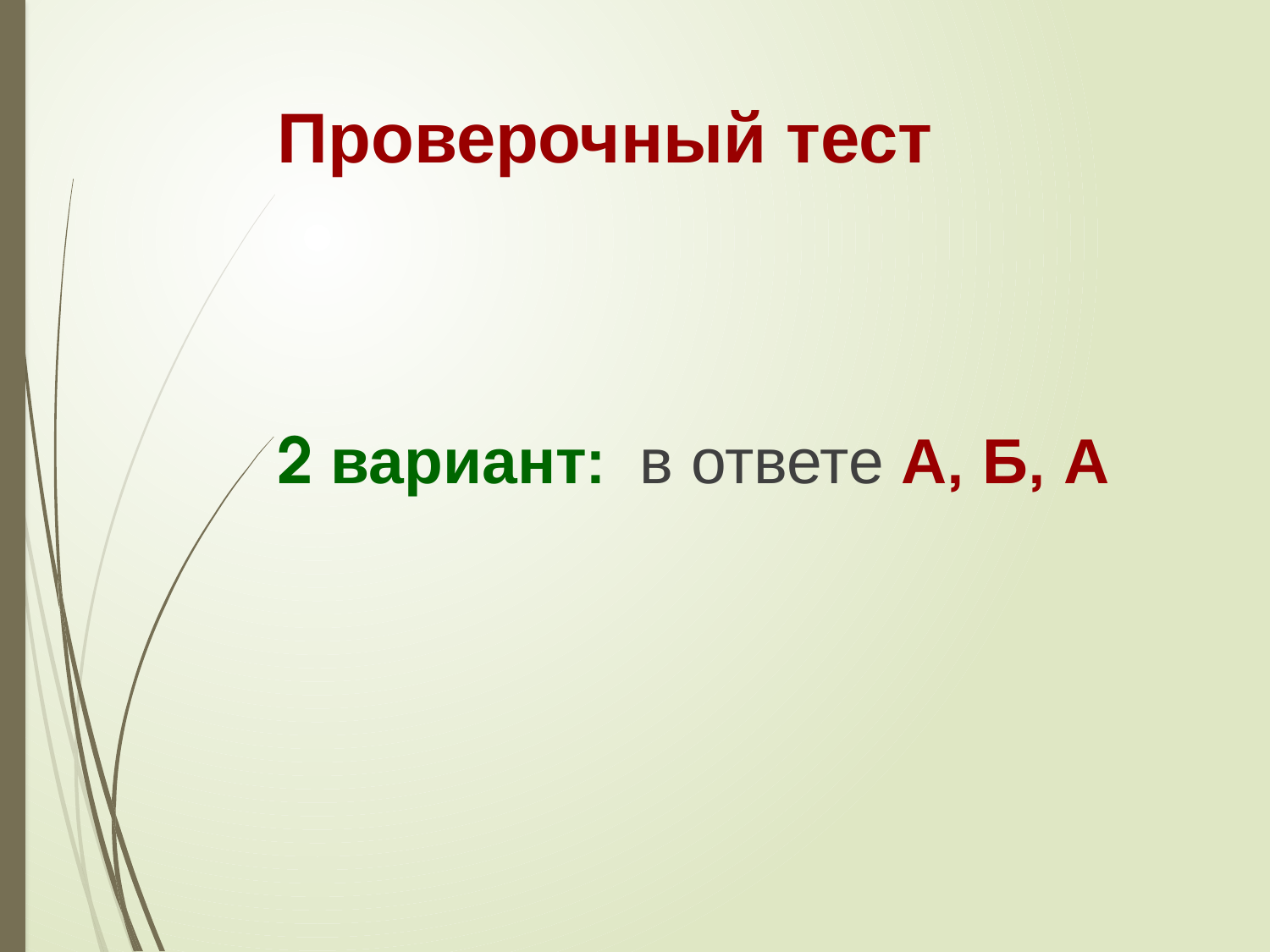

Проверочный тест

2 вариант:  в ответе А, Б, А